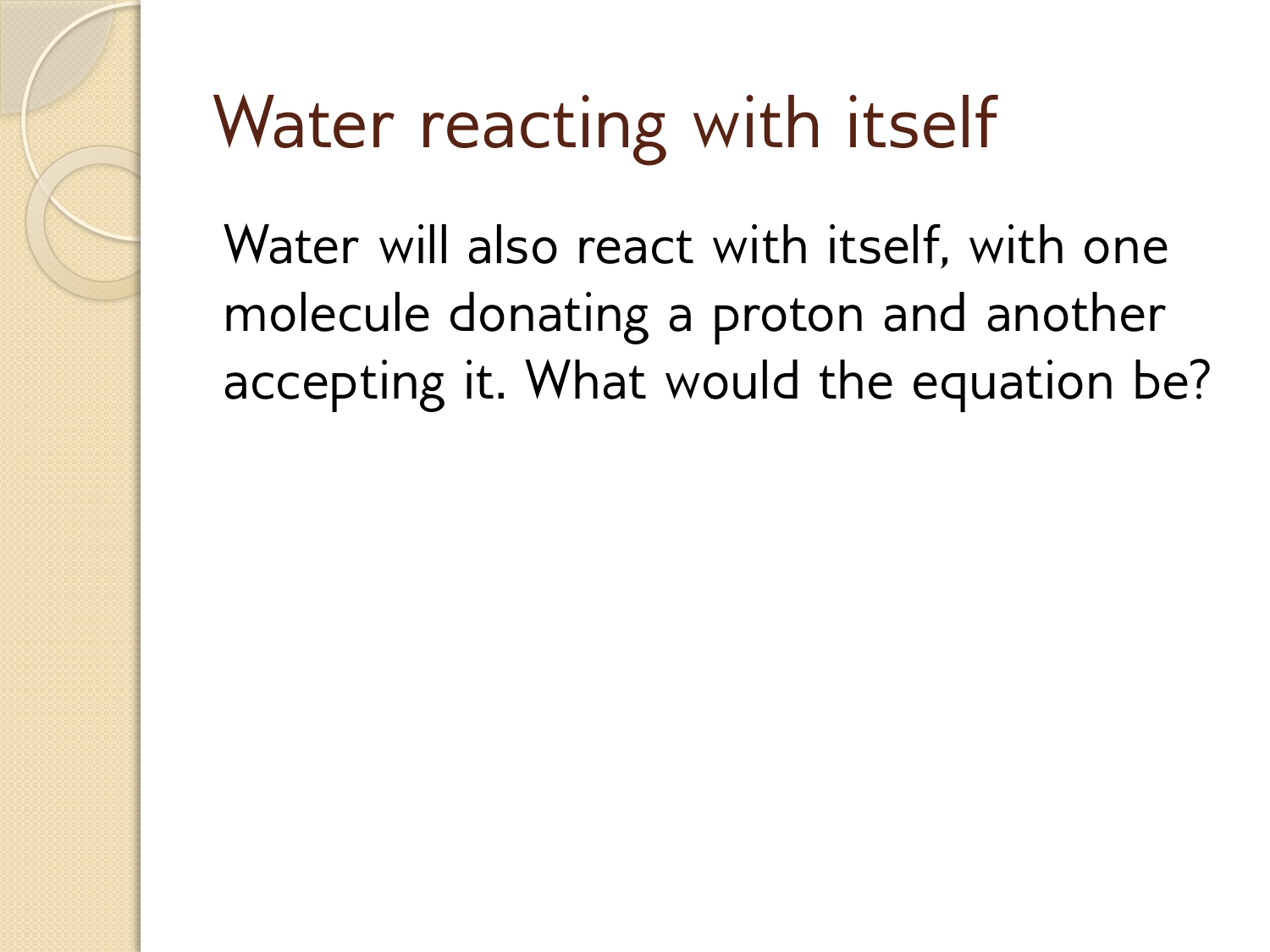

# Water reacting with itself
Water will also react with itself, with one molecule donating a proton and another accepting it. What would the equation be?